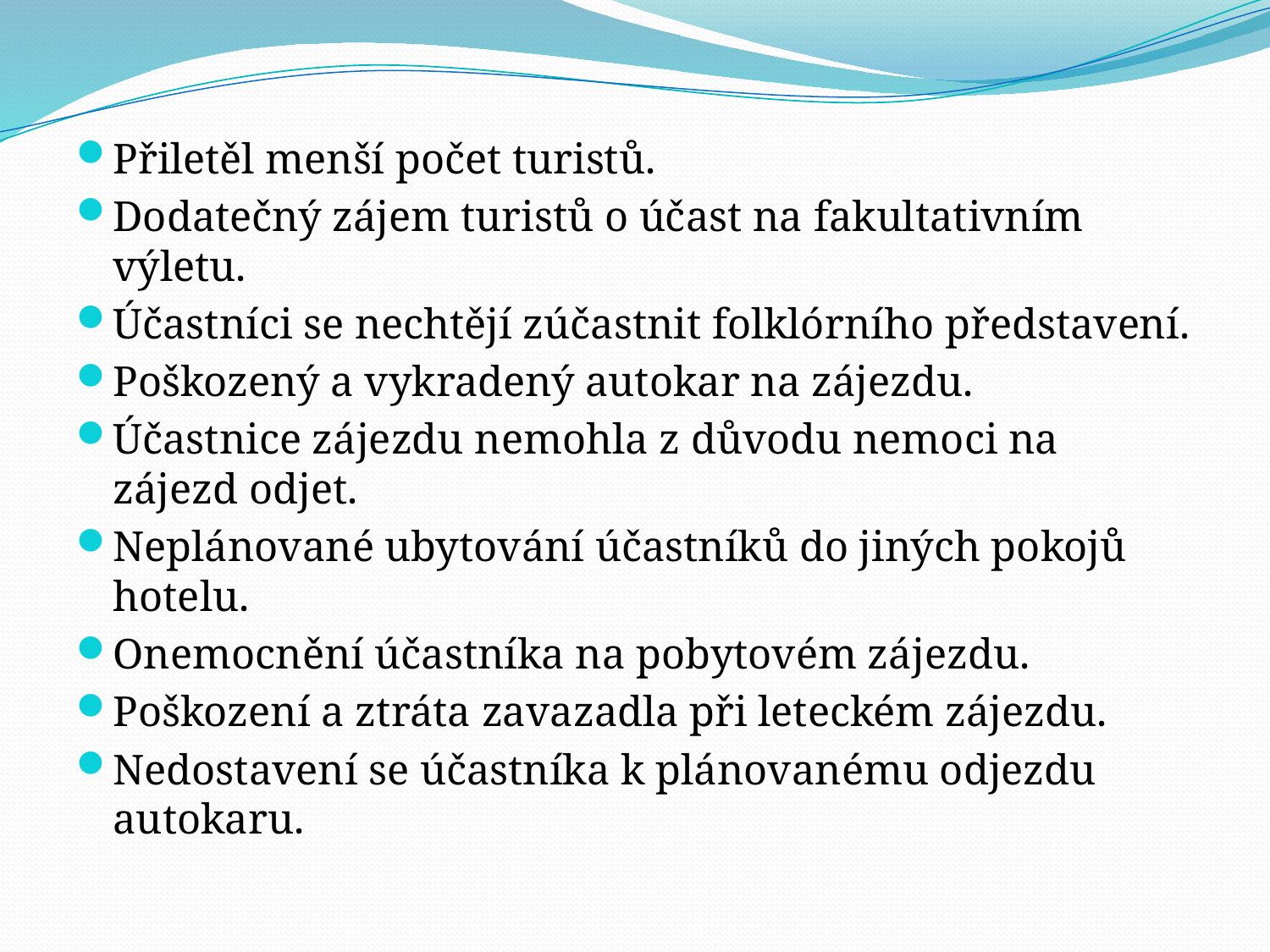

Přiletěl menší počet turistů.
Dodatečný zájem turistů o účast na fakultativním výletu.
Účastníci se nechtějí zúčastnit folklórního představení.
Poškozený a vykradený autokar na zájezdu.
Účastnice zájezdu nemohla z důvodu nemoci na zájezd odjet.
Neplánované ubytování účastníků do jiných pokojů hotelu.
Onemocnění účastníka na pobytovém zájezdu.
Poškození a ztráta zavazadla při leteckém zájezdu.
Nedostavení se účastníka k plánovanému odjezdu autokaru.